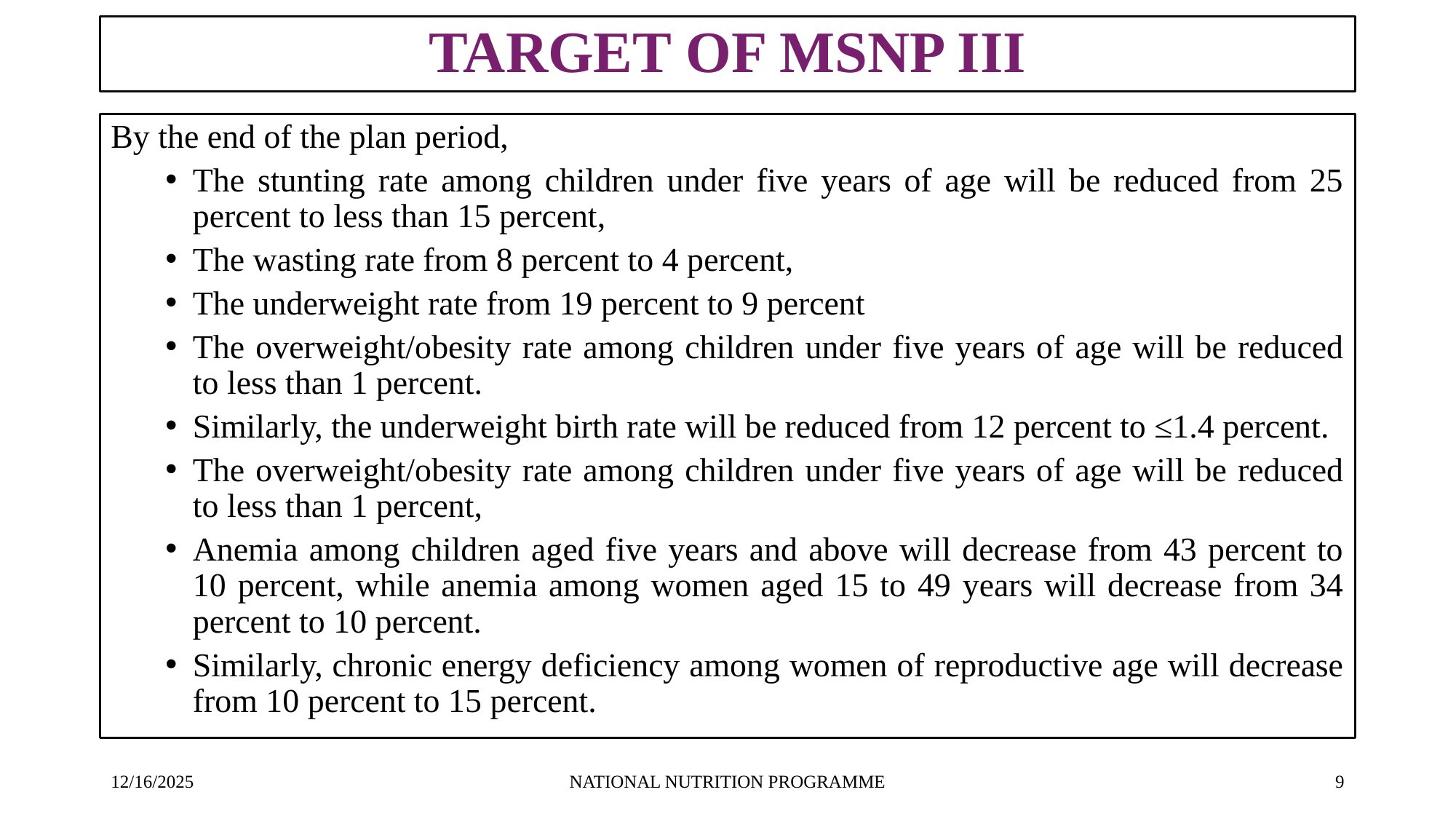

# TARGET OF MSNP III
By the end of the plan period,
The stunting rate among children under five years of age will be reduced from 25 percent to less than 15 percent,
The wasting rate from 8 percent to 4 percent,
The underweight rate from 19 percent to 9 percent
The overweight/obesity rate among children under five years of age will be reduced to less than 1 percent.
Similarly, the underweight birth rate will be reduced from 12 percent to ≤1.4 percent.
The overweight/obesity rate among children under five years of age will be reduced to less than 1 percent,
Anemia among children aged five years and above will decrease from 43 percent to 10 percent, while anemia among women aged 15 to 49 years will decrease from 34 percent to 10 percent.
Similarly, chronic energy deficiency among women of reproductive age will decrease from 10 percent to 15 percent.

12/16/2025
NATIONAL NUTRITION PROGRAMME
9